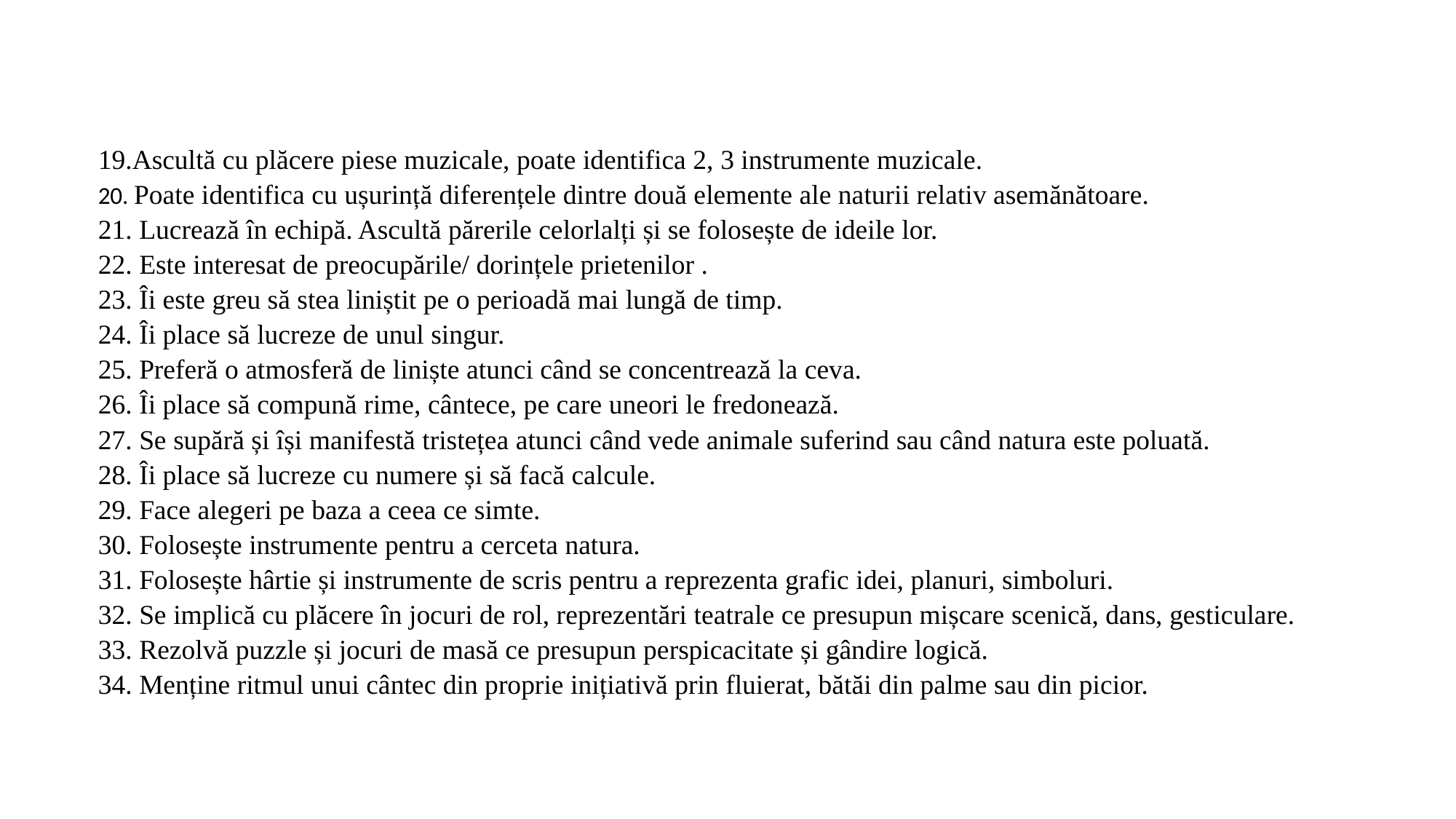

19.Ascultă cu plăcere piese muzicale, poate identifica 2, 3 instrumente muzicale.
20. Poate identifica cu ușurință diferențele dintre două elemente ale naturii relativ asemănătoare.
21. Lucrează în echipă. Ascultă părerile celorlalți și se folosește de ideile lor.
22. Este interesat de preocupările/ dorințele prietenilor .
23. Îi este greu să stea liniștit pe o perioadă mai lungă de timp.
24. Îi place să lucreze de unul singur.
25. Preferă o atmosferă de liniște atunci când se concentrează la ceva.
26. Îi place să compună rime, cântece, pe care uneori le fredonează.
27. Se supără și își manifestă tristețea atunci când vede animale suferind sau când natura este poluată.
28. Îi place să lucreze cu numere și să facă calcule.
29. Face alegeri pe baza a ceea ce simte.
30. Folosește instrumente pentru a cerceta natura.
31. Folosește hârtie și instrumente de scris pentru a reprezenta grafic idei, planuri, simboluri.
32. Se implică cu plăcere în jocuri de rol, reprezentări teatrale ce presupun mișcare scenică, dans, gesticulare.
33. Rezolvă puzzle și jocuri de masă ce presupun perspicacitate și gândire logică.
34. Menține ritmul unui cântec din proprie inițiativă prin fluierat, bătăi din palme sau din picior.